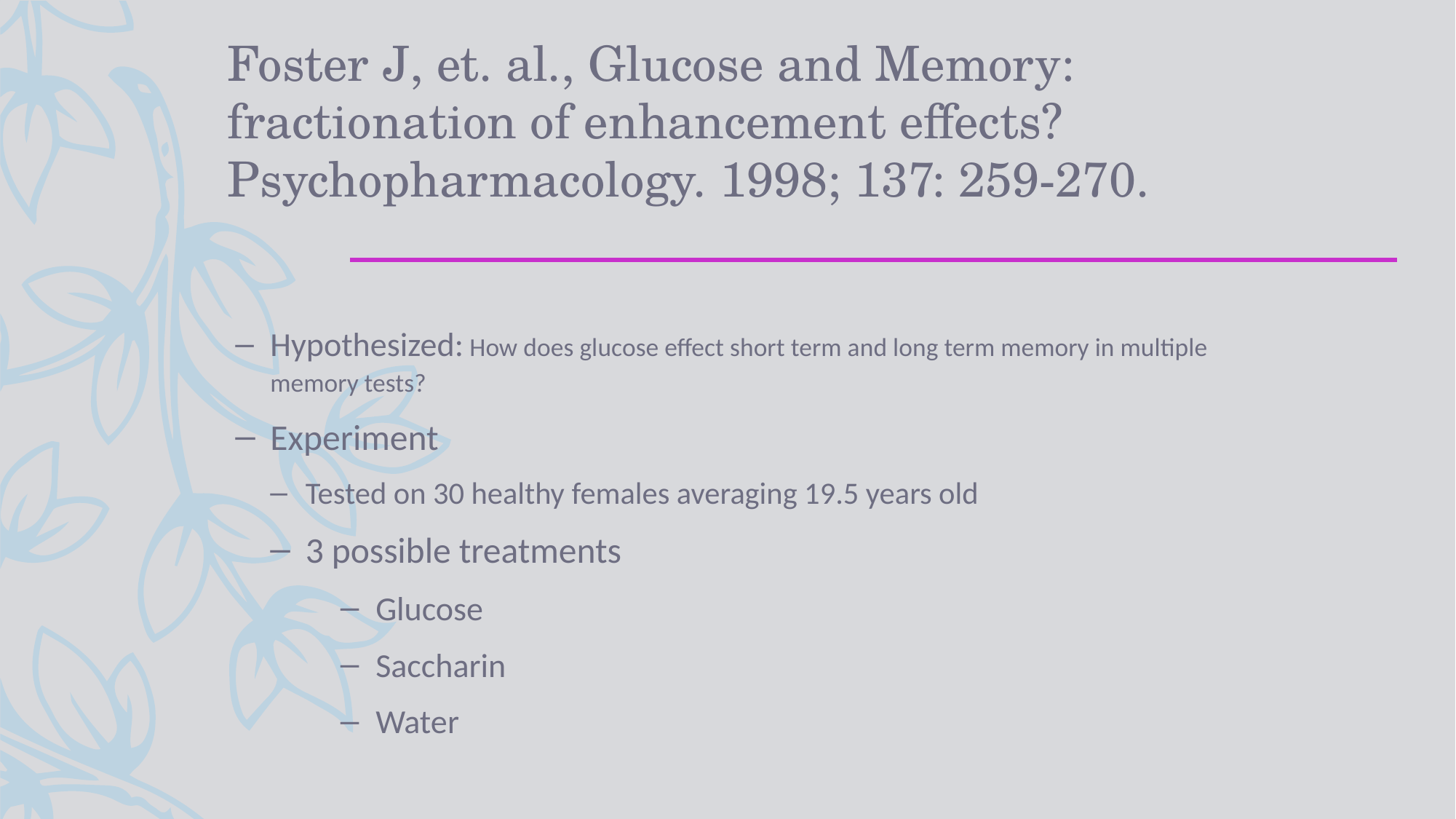

# Foster J, et. al., Glucose and Memory: fractionation of enhancement effects? Psychopharmacology. 1998; 137: 259-270.
Hypothesized: How does glucose effect short term and long term memory in multiple memory tests?
Experiment
Tested on 30 healthy females averaging 19.5 years old
3 possible treatments
Glucose
Saccharin
Water